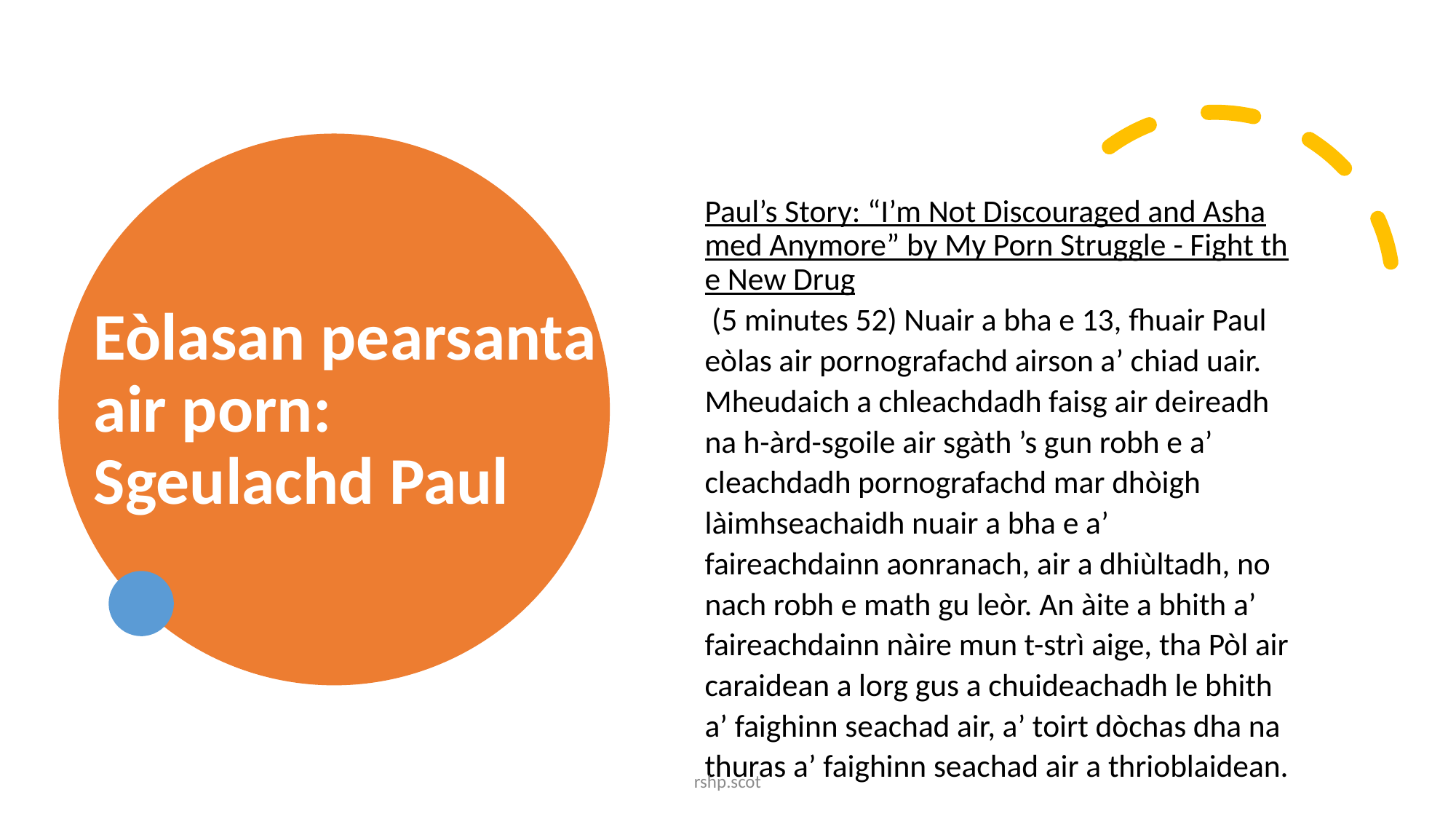

Paul’s Story: “I’m Not Discouraged and Ashamed Anymore” by My Porn Struggle - Fight the New Drug (5 minutes 52) Nuair a bha e 13, fhuair Paul eòlas air pornografachd airson a’ chiad uair. Mheudaich a chleachdadh faisg air deireadh na h-àrd-sgoile air sgàth ’s gun robh e a’ cleachdadh pornografachd mar dhòigh làimhseachaidh nuair a bha e a’ faireachdainn aonranach, air a dhiùltadh, no nach robh e math gu leòr. An àite a bhith a’ faireachdainn nàire mun t-strì aige, tha Pòl air caraidean a lorg gus a chuideachadh le bhith a’ faighinn seachad air, a’ toirt dòchas dha na thuras a’ faighinn seachad air a thrioblaidean.

# Eòlasan pearsanta air porn: Sgeulachd Paul

rshp.scot